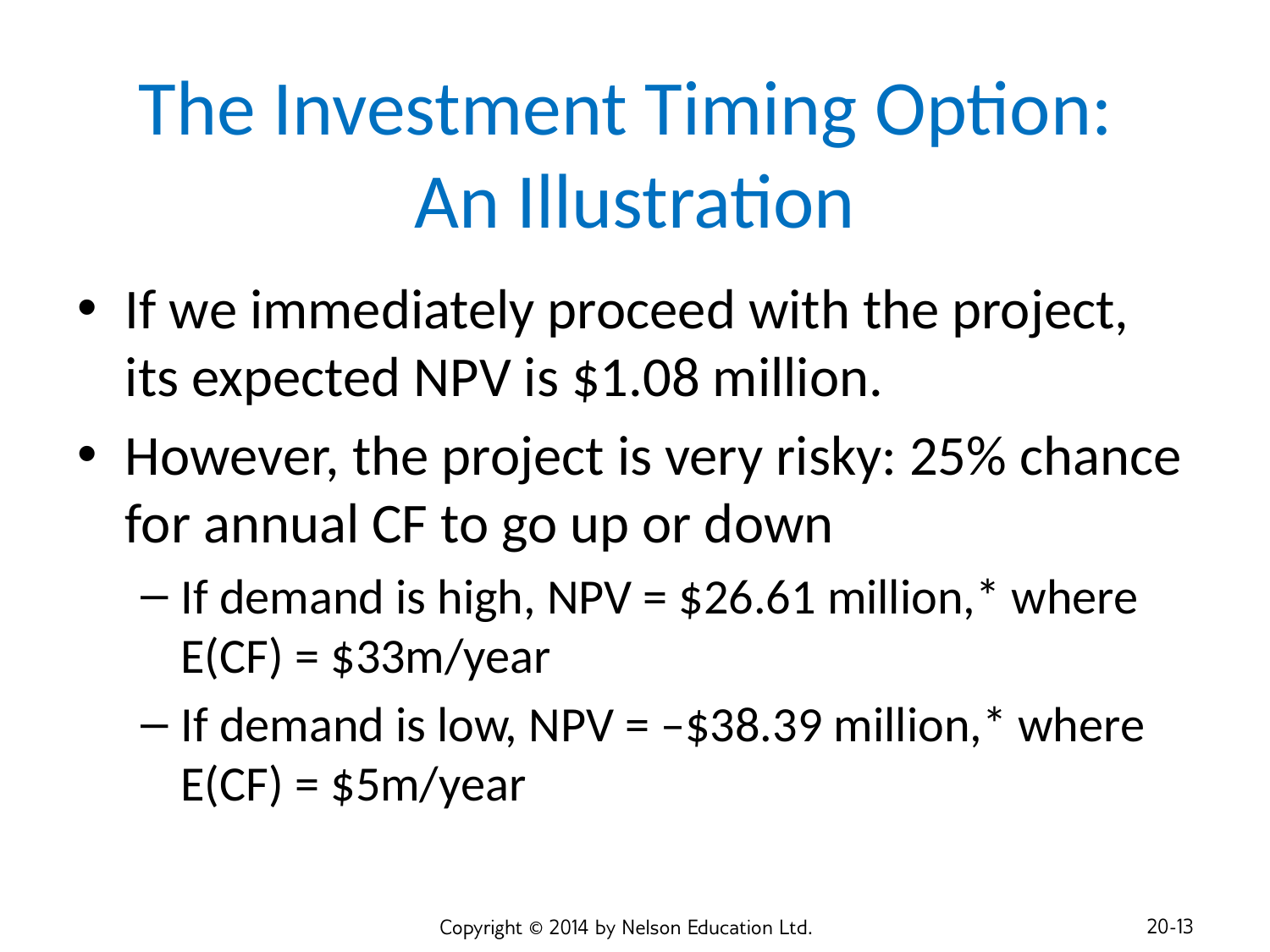

# The Investment Timing Option: An Illustration
If we immediately proceed with the project, its expected NPV is $1.08 million.
However, the project is very risky: 25% chance for annual CF to go up or down
If demand is high, NPV = $26.61 million,* where E(CF) = $33m/year
If demand is low, NPV = –$38.39 million,* where E(CF) = $5m/year
20-13
Copyright © 2014 by Nelson Education Ltd.